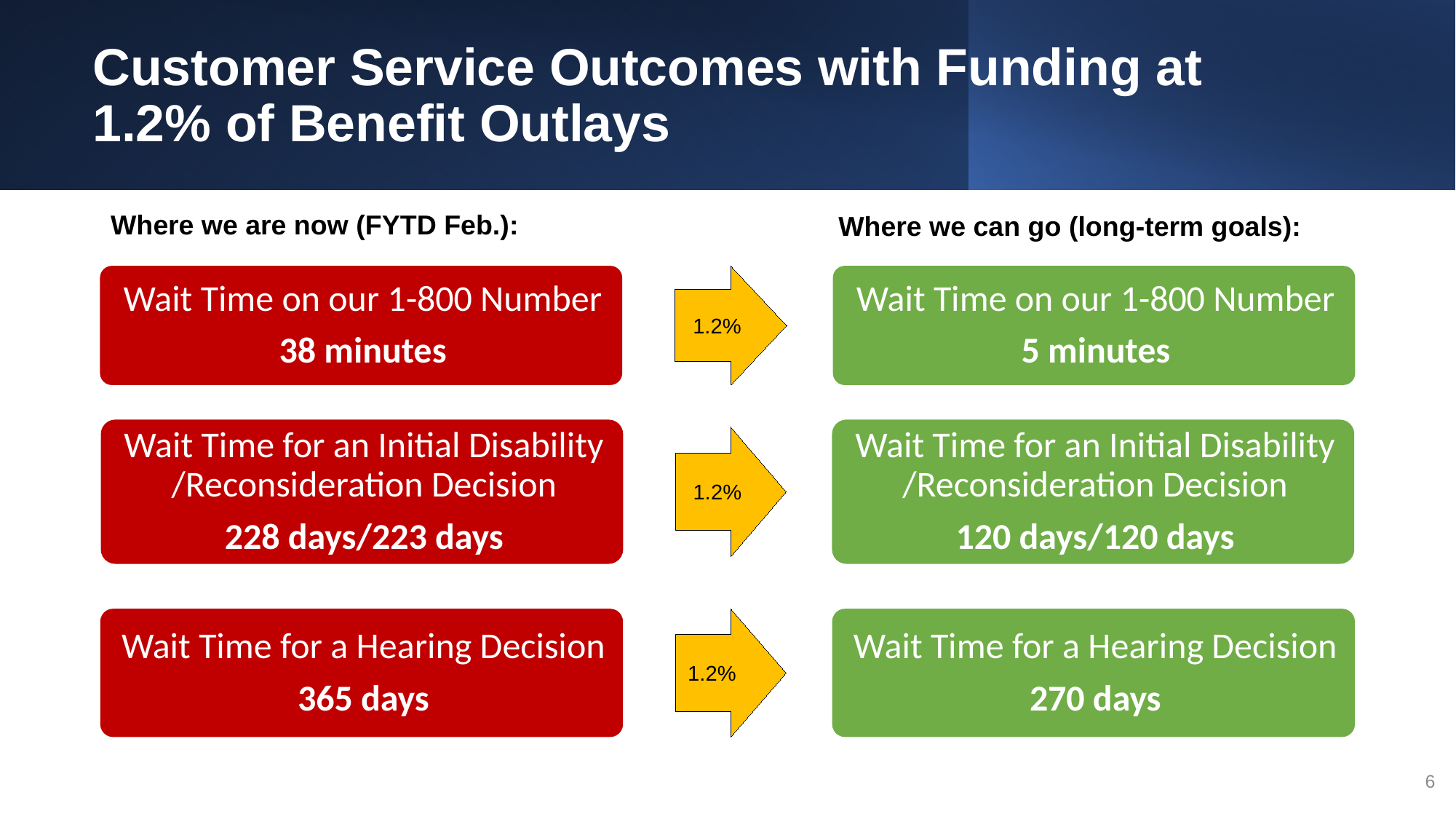

# Customer Service Outcomes with Funding at 1.2% of Benefit Outlays
Where we are now (FYTD Feb.):
Where we can go (long-term goals):
Wait Time on our 1-800 Number
38 minutes

Wait Time on our 1-800 Number
5 minutes
1.2%
Wait Time for an Initial Disability /Reconsideration Decision
228 days/223 days

Wait Time for an Initial Disability /Reconsideration Decision
120 days/120 days
1.2%
Wait Time for a Hearing Decision
365 days

Wait Time for a Hearing Decision
270 days
1.2%
6